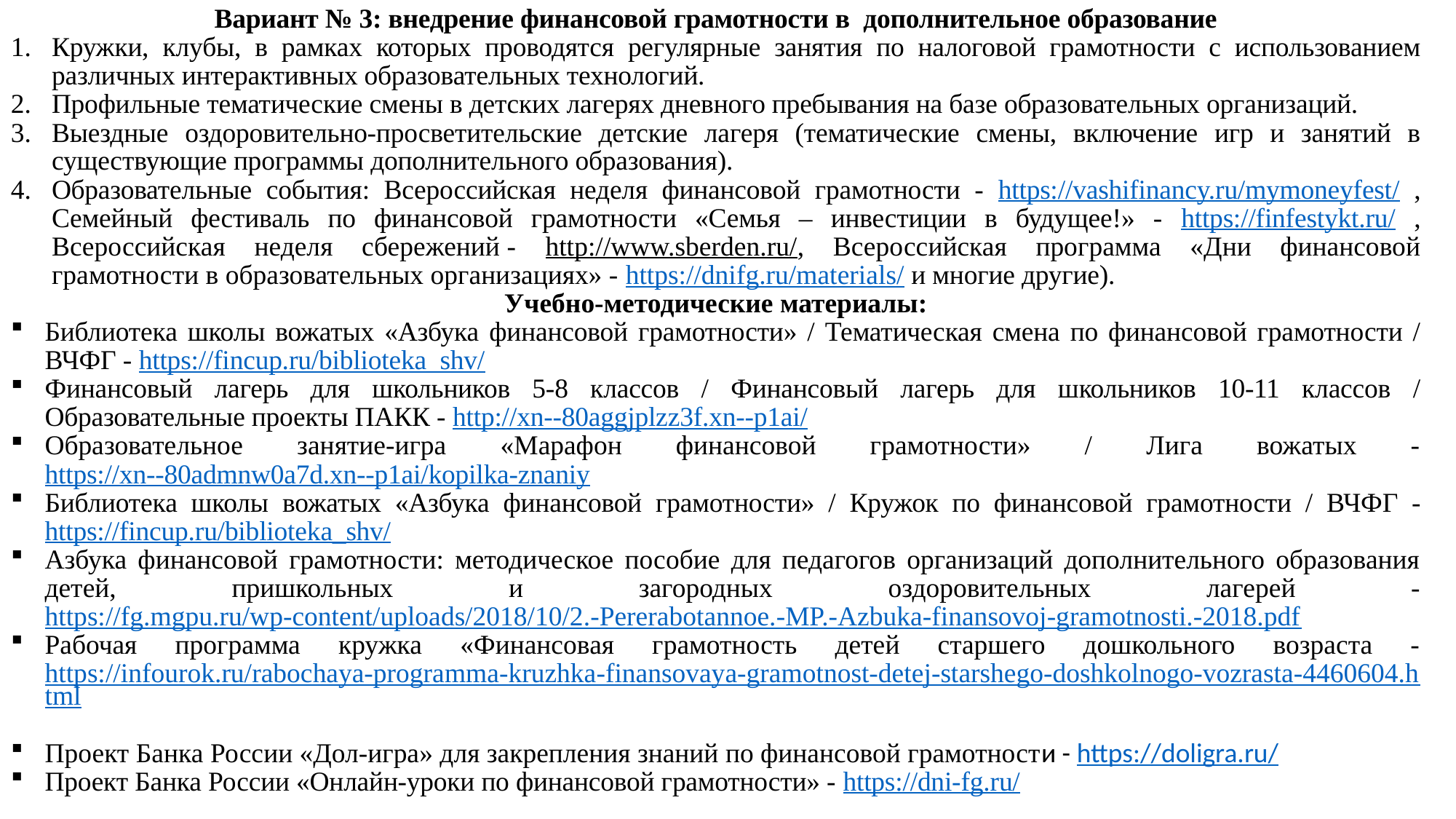

Вариант № 3: внедрение финансовой грамотности в  дополнительное образование
Кружки, клубы, в рамках которых проводятся регулярные занятия по налоговой грамотности с использованием различных интерактивных образовательных технологий.
Профильные тематические смены в детских лагерях дневного пребывания на базе образовательных организаций.
Выездные оздоровительно-просветительские детские лагеря (тематические смены, включение игр и занятий в существующие программы дополнительного образования).
Образовательные события: Всероссийская неделя финансовой грамотности - https://vashifinancy.ru/mymoneyfest/ , Семейный фестиваль по финансовой грамотности «Семья – инвестиции в будущее!» - https://finfestykt.ru/ , Всероссийская неделя сбережений - http://www.sberden.ru/, Всероссийская программа «Дни финансовой грамотности в образовательных организациях» - https://dnifg.ru/materials/ и многие другие).
Учебно-методические материалы:
Библиотека школы вожатых «Азбука финансовой грамотности» / Тематическая смена по финансовой грамотности / ВЧФГ - https://fincup.ru/biblioteka_shv/
Финансовый лагерь для школьников 5-8 классов / Финансовый лагерь для школьников 10-11 классов / Образовательные проекты ПАКК - http://xn--80aggjplzz3f.xn--p1ai/
Образовательное занятие-игра «Марафон финансовой грамотности» / Лига вожатых - https://xn--80admnw0a7d.xn--p1ai/kopilka-znaniy
Библиотека школы вожатых «Азбука финансовой грамотности» / Кружок по финансовой грамотности / ВЧФГ - https://fincup.ru/biblioteka_shv/
Азбука финансовой грамотности: методическое пособие для педагогов организаций дополнительного образования детей, пришкольных и загородных оздоровительных лагерей - https://fg.mgpu.ru/wp-content/uploads/2018/10/2.-Pererabotannoe.-MP.-Azbuka-finansovoj-gramotnosti.-2018.pdf
Рабочая программа кружка «Финансовая грамотность детей старшего дошкольного возраста - https://infourok.ru/rabochaya-programma-kruzhka-finansovaya-gramotnost-detej-starshego-doshkolnogo-vozrasta-4460604.html
Проект Банка России «Дол-игра» для закрепления знаний по финансовой грамотности - https://doligra.ru/
Проект Банка России «Онлайн-уроки по финансовой грамотности» - https://dni-fg.ru/